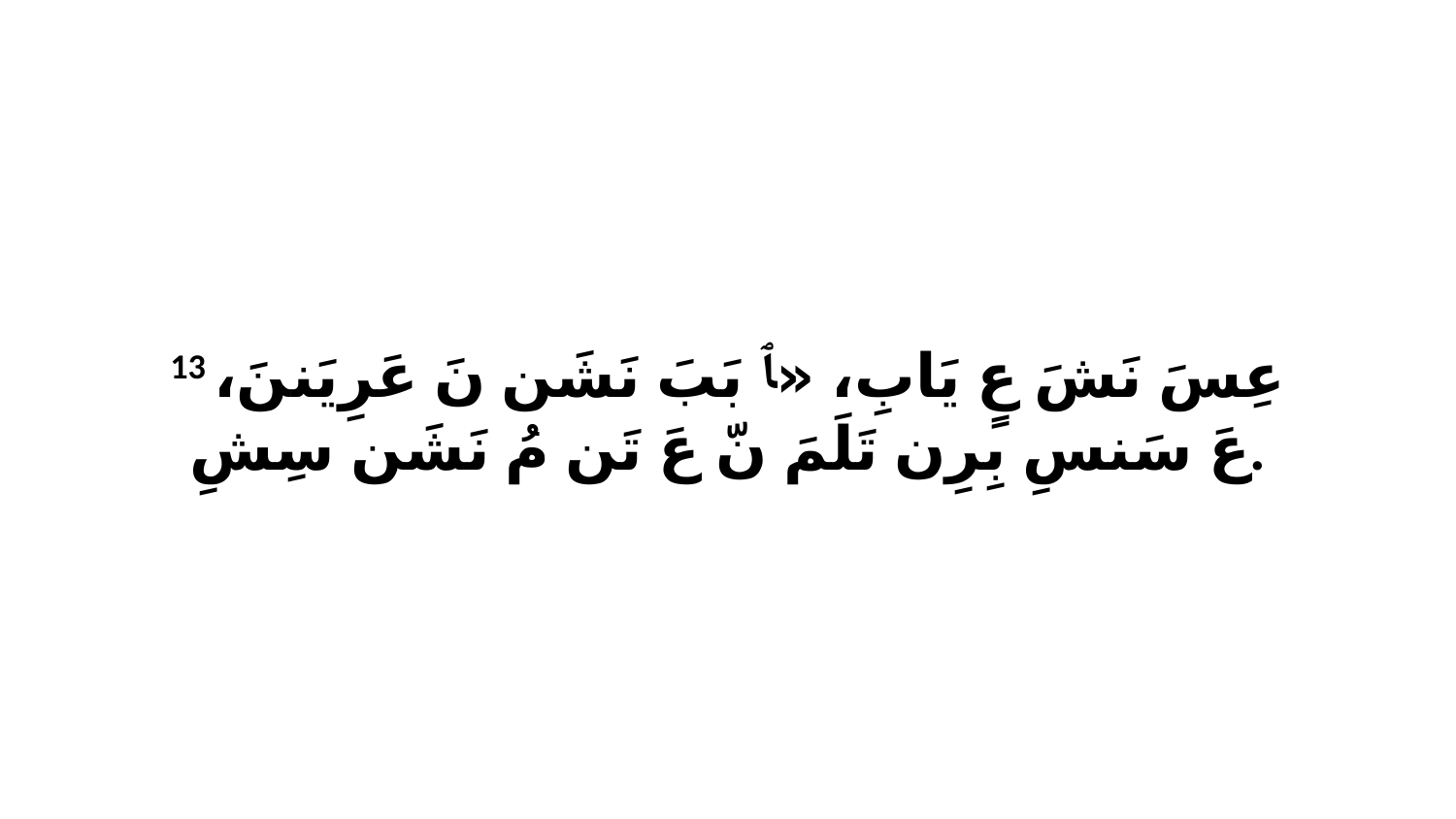

13 عِسَ نَشَ عٍ يَابِ، «ﭑ بَبَ نَشَن نَ عَرِيَننَ، عَ سَنسِ بِرِن تَلَمَ نّ عَ تَن مُ نَشَن سِشِ.